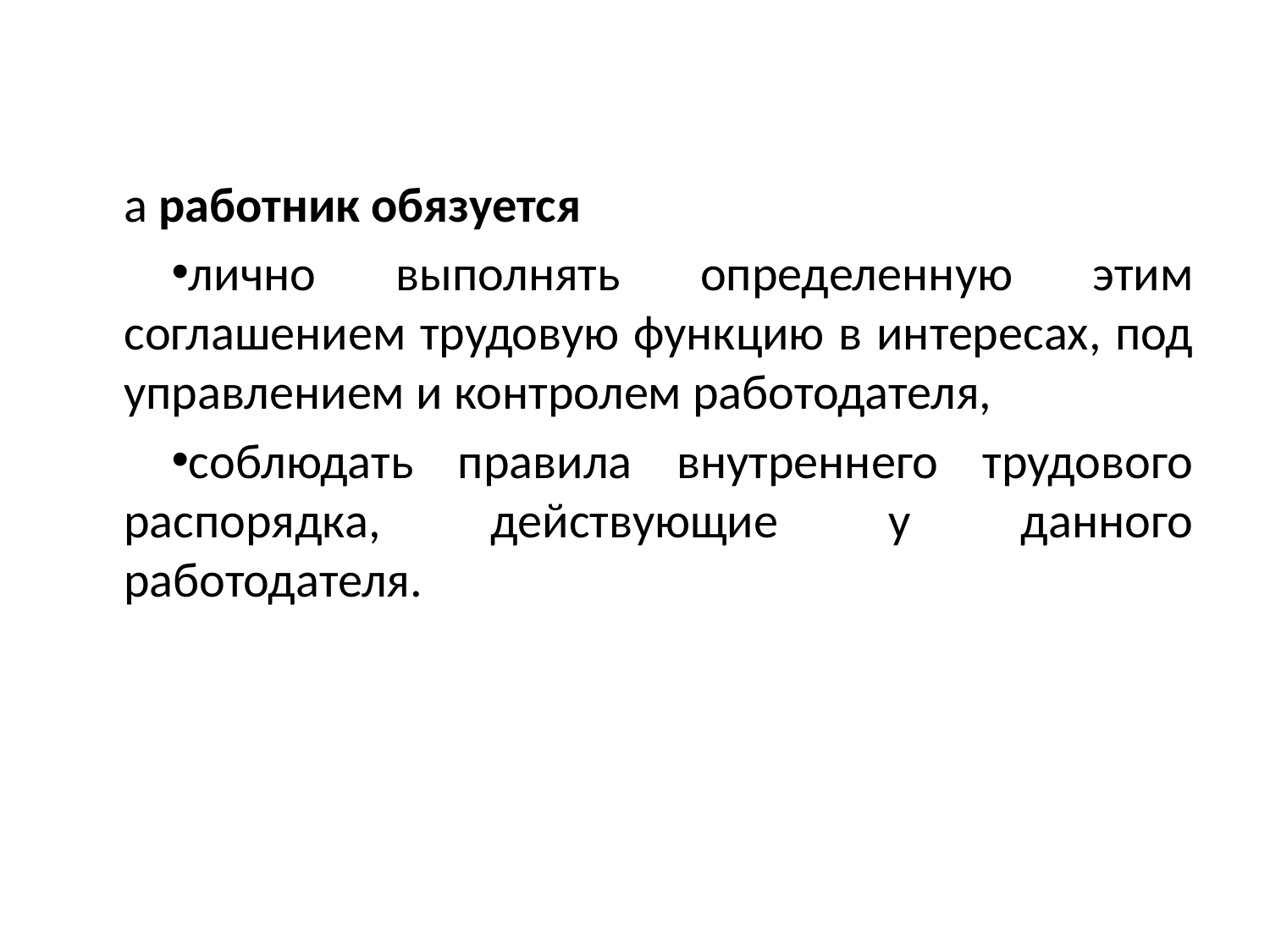

#
а работник обязуется
лично выполнять определенную этим соглашением трудовую функцию в интересах, под управлением и контролем работодателя,
соблюдать правила внутреннего трудового распорядка, действующие у данного работодателя.